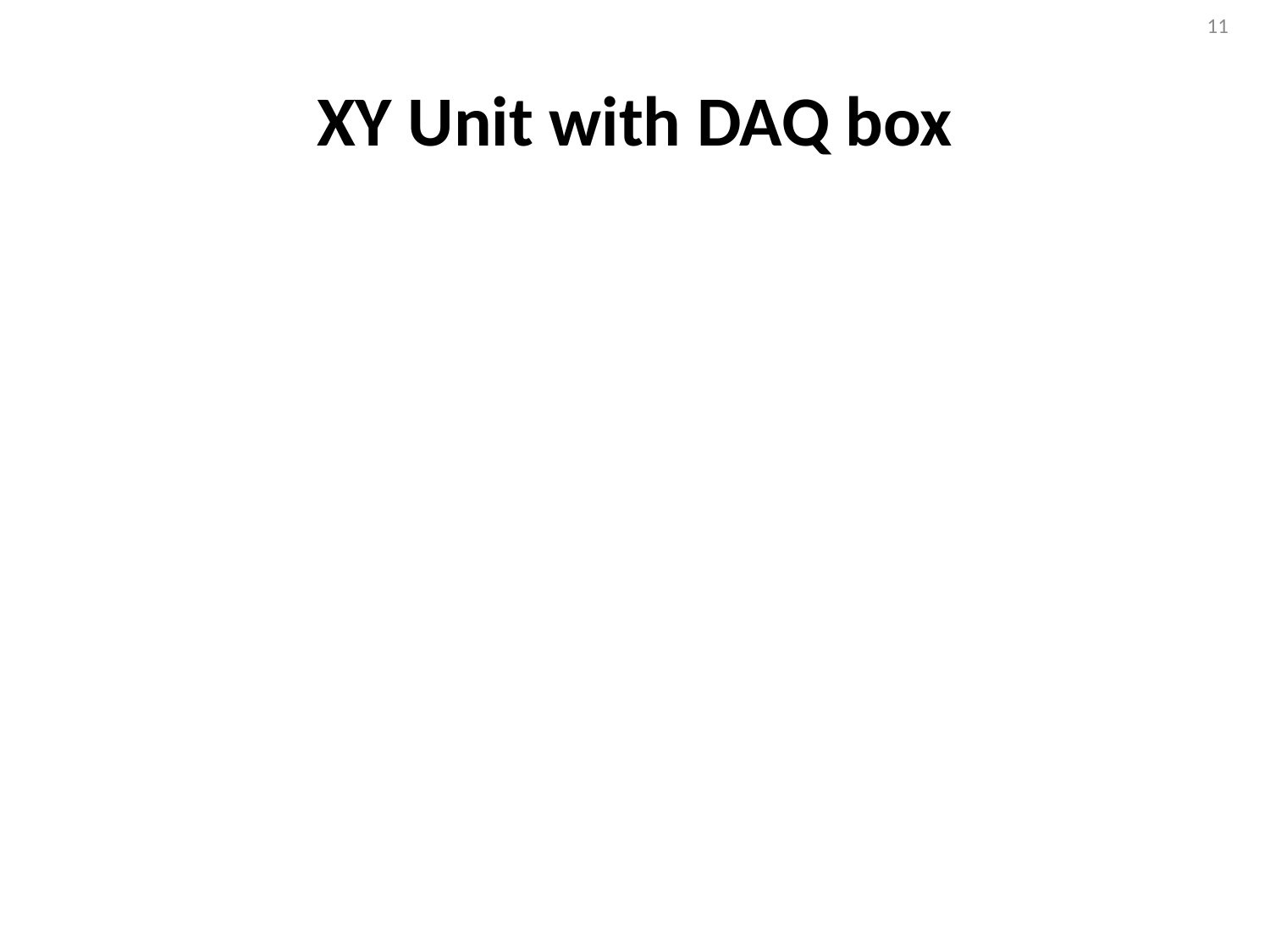

11
# XY Unit with DAQ box